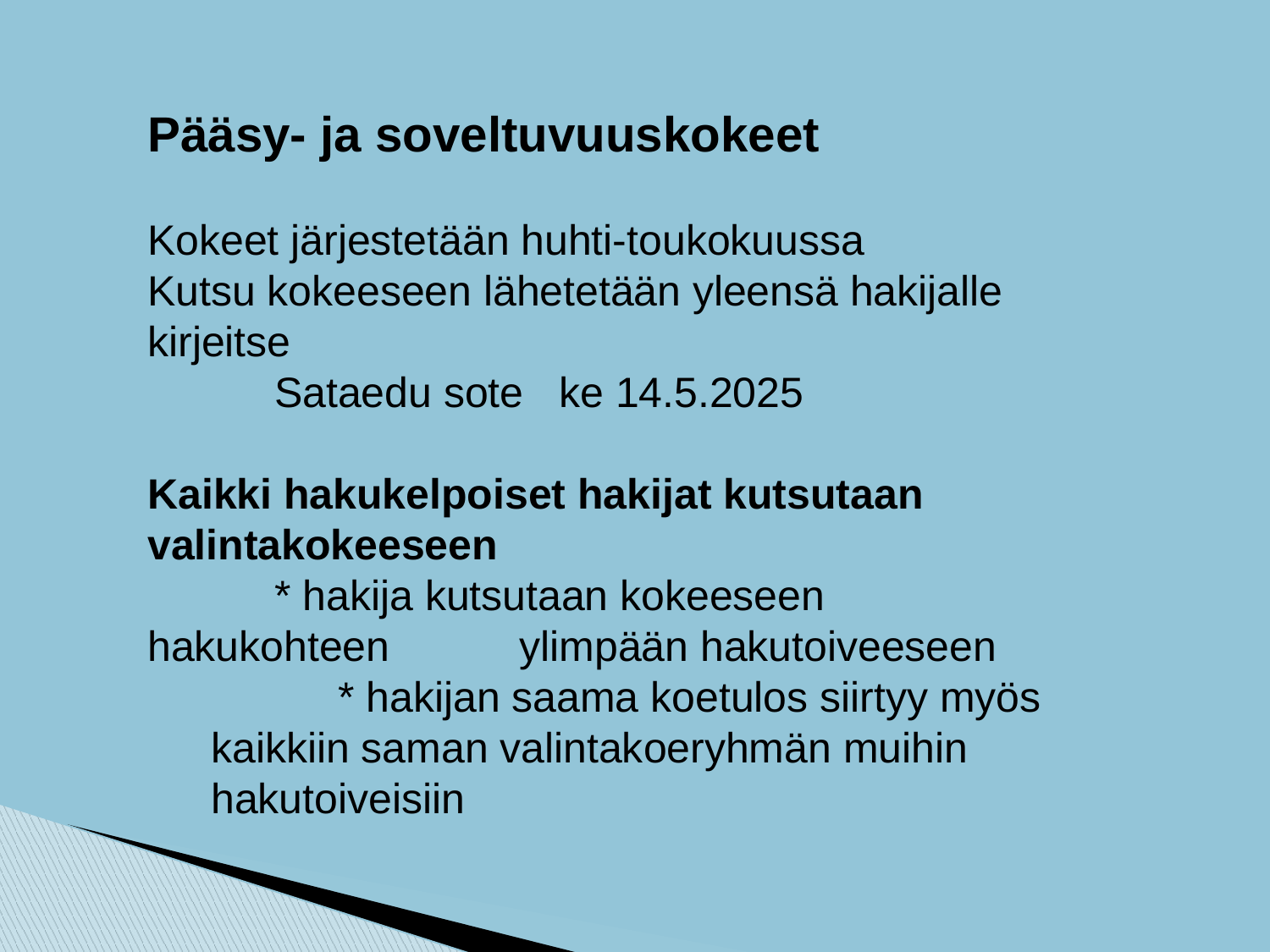

Pääsy- ja soveltuvuuskokeet

Kokeet järjestetään huhti-toukokuussa
Kutsu kokeeseen lähetetään yleensä hakijalle kirjeitse
	Sataedu sote   ke 14.5.2025

Kaikki hakukelpoiset hakijat kutsutaan valintakokeeseen
	* hakija kutsutaan kokeeseen 	hakukohteen           ylimpään hakutoiveeseen
	* hakijan saama koetulos siirtyy myös 	kaikkiin saman valintakoeryhmän muihin 	hakutoiveisiin